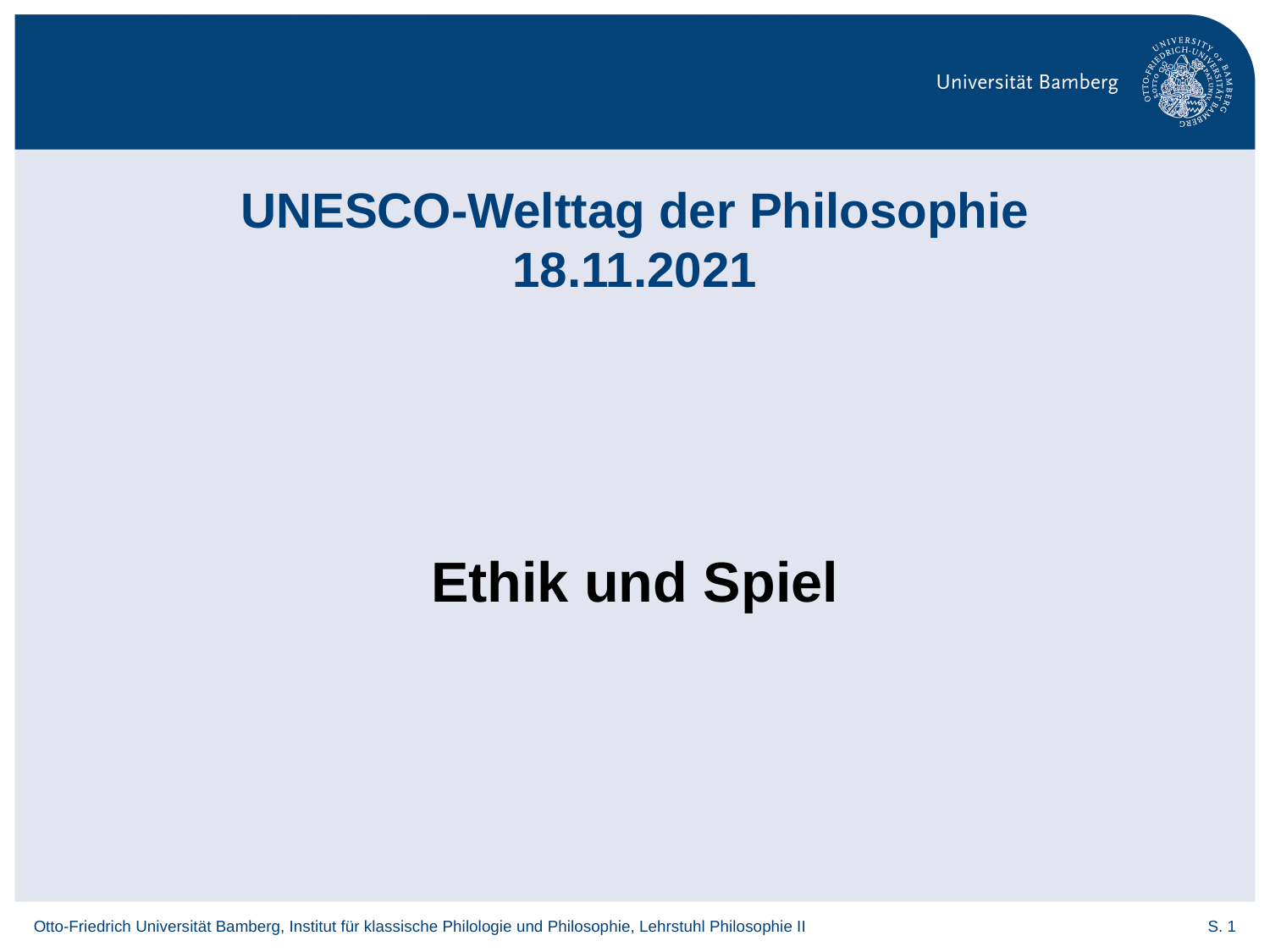

# UNESCO-Welttag der Philosophie 18.11.2021
Ethik und Spiel